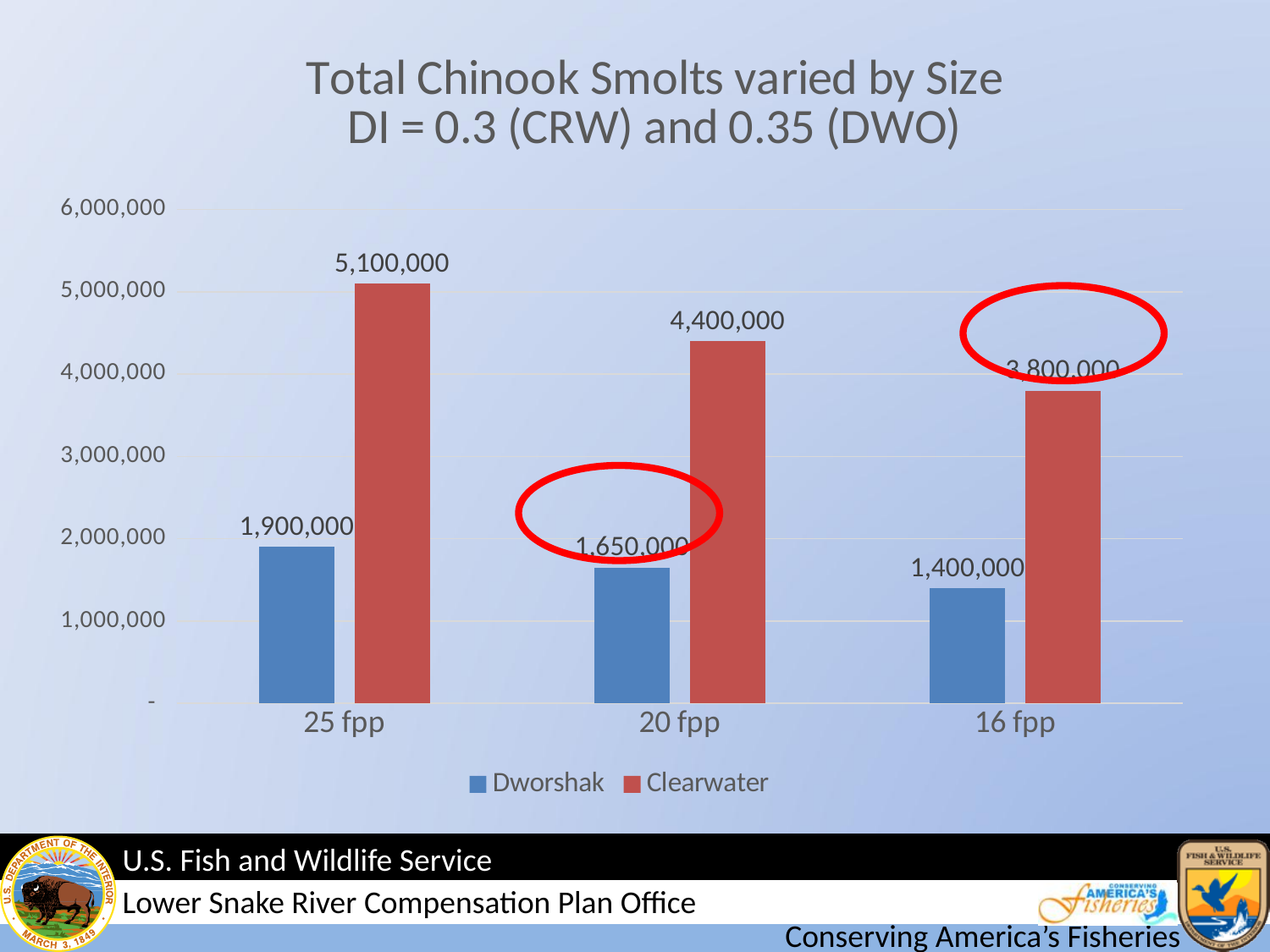

### Chart: Total Chinook Smolts varied by Size
DI = 0.3 (CRW) and 0.35 (DWO)

| Category | Dworshak | Clearwater |
|---|---|---|
| 25 fpp | 1900000.0 | 5100000.0 |
| 20 fpp | 1650000.0 | 4400000.0 |
| 16 fpp | 1400000.0 | 3800000.0 |